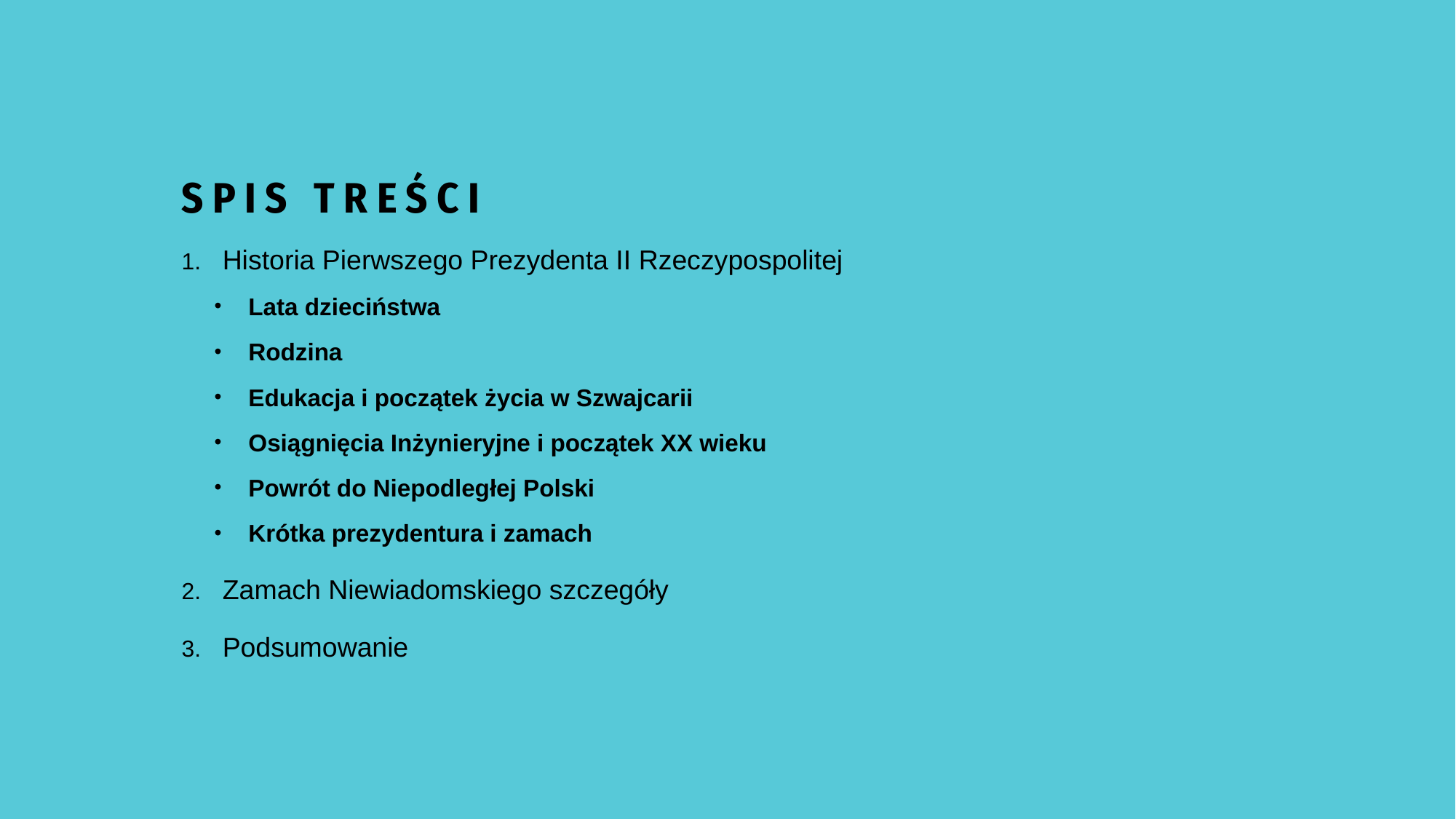

# Spis Treści
Historia Pierwszego Prezydenta II Rzeczypospolitej
Lata dzieciństwa
Rodzina
Edukacja i początek życia w Szwajcarii
Osiągnięcia Inżynieryjne i początek XX wieku
Powrót do Niepodległej Polski
Krótka prezydentura i zamach
Zamach Niewiadomskiego szczegóły
Podsumowanie